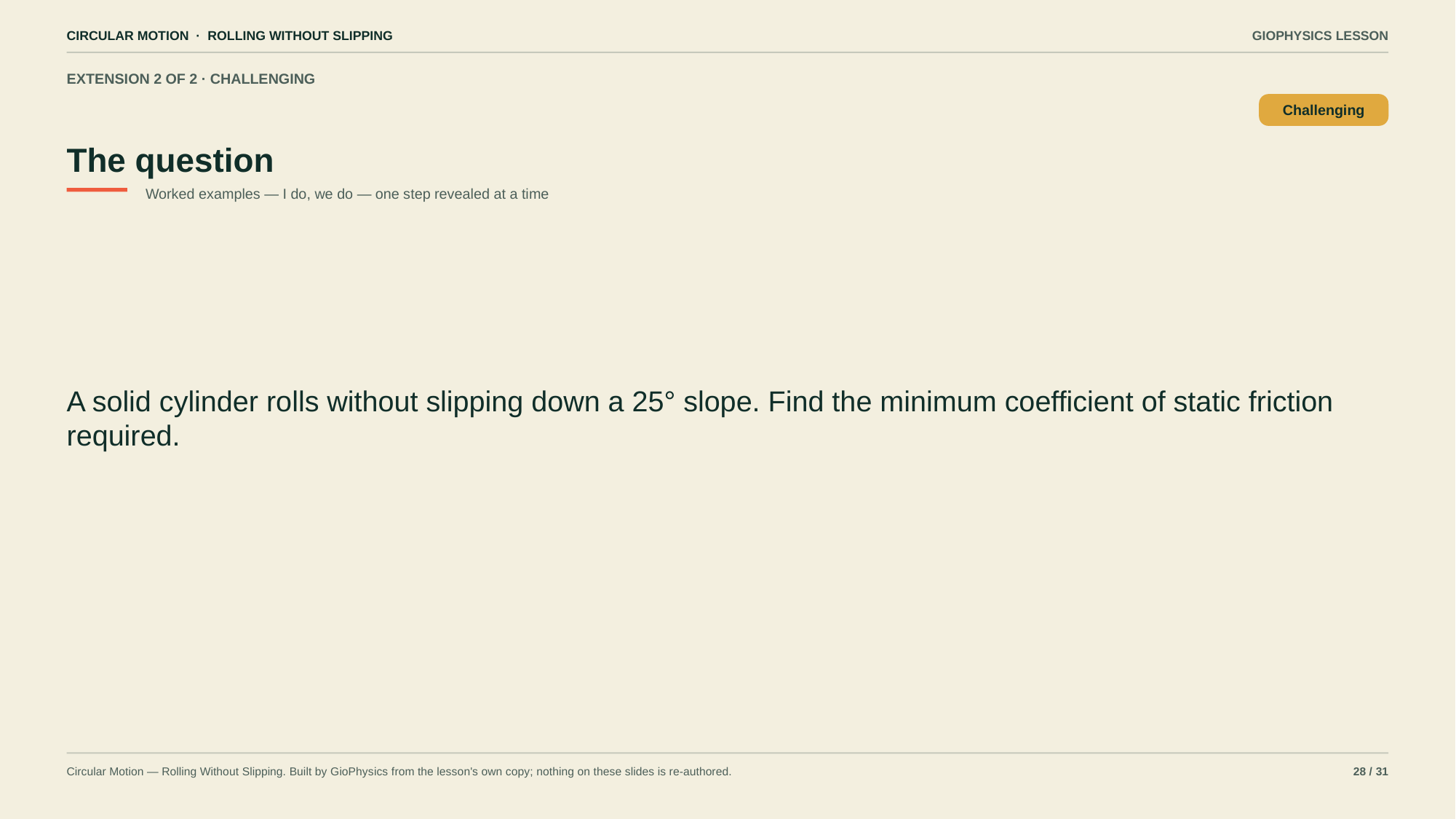

CIRCULAR MOTION  ·  ROLLING WITHOUT SLIPPING
GIOPHYSICS LESSON

EXTENSION 2 OF 2 · CHALLENGING
The question

Challenging
Worked examples — I do, we do — one step revealed at a time

A solid cylinder rolls without slipping down a 25° slope. Find the minimum coefficient of static friction required.

Circular Motion — Rolling Without Slipping. Built by GioPhysics from the lesson's own copy; nothing on these slides is re-authored.
28 / 31